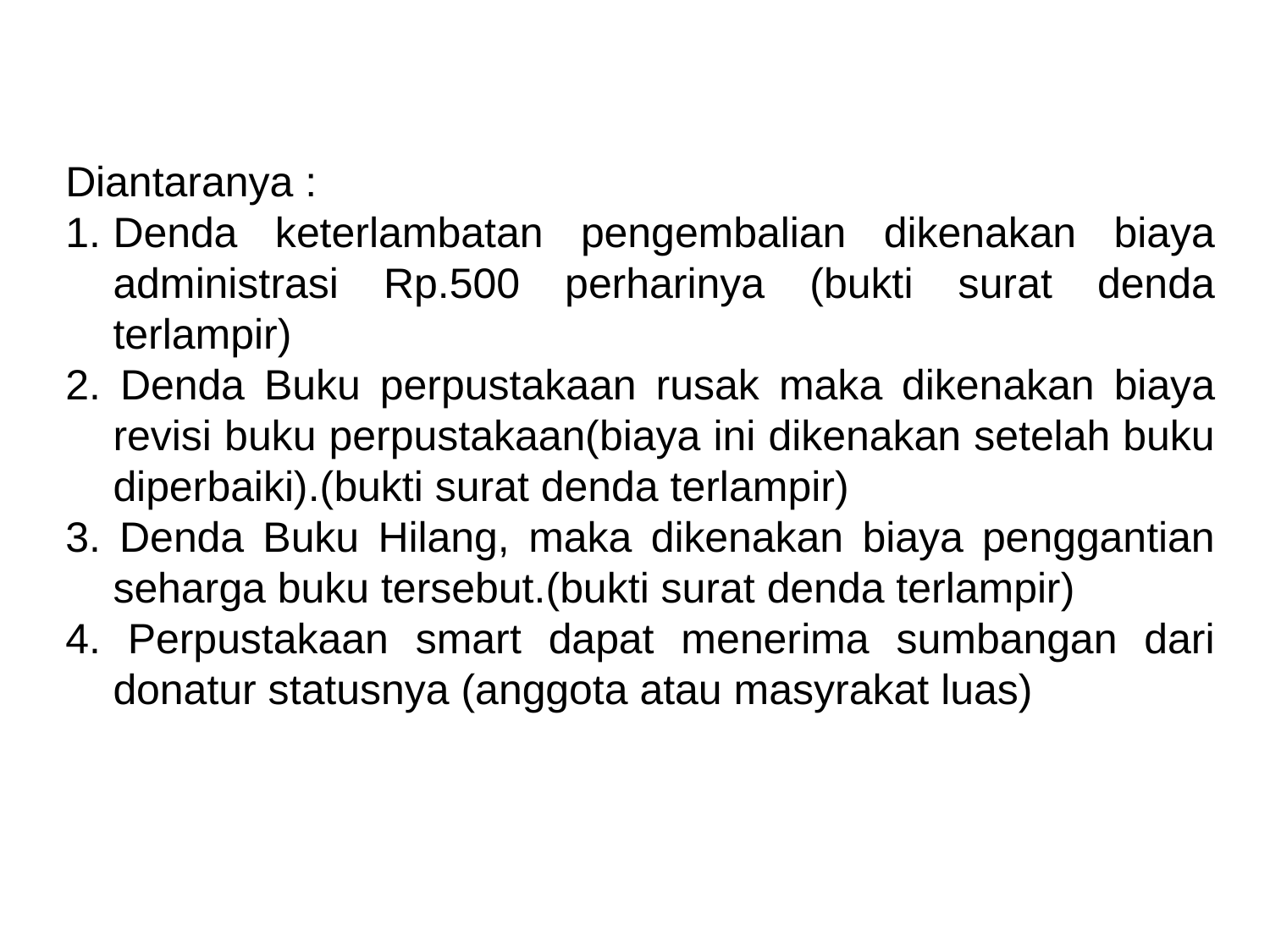

Diantaranya :
Denda keterlambatan pengembalian dikenakan biaya administrasi Rp.500 perharinya (bukti surat denda terlampir)
2. Denda Buku perpustakaan rusak maka dikenakan biaya revisi buku perpustakaan(biaya ini dikenakan setelah buku diperbaiki).(bukti surat denda terlampir)
3. Denda Buku Hilang, maka dikenakan biaya penggantian seharga buku tersebut.(bukti surat denda terlampir)
4. Perpustakaan smart dapat menerima sumbangan dari donatur statusnya (anggota atau masyrakat luas)